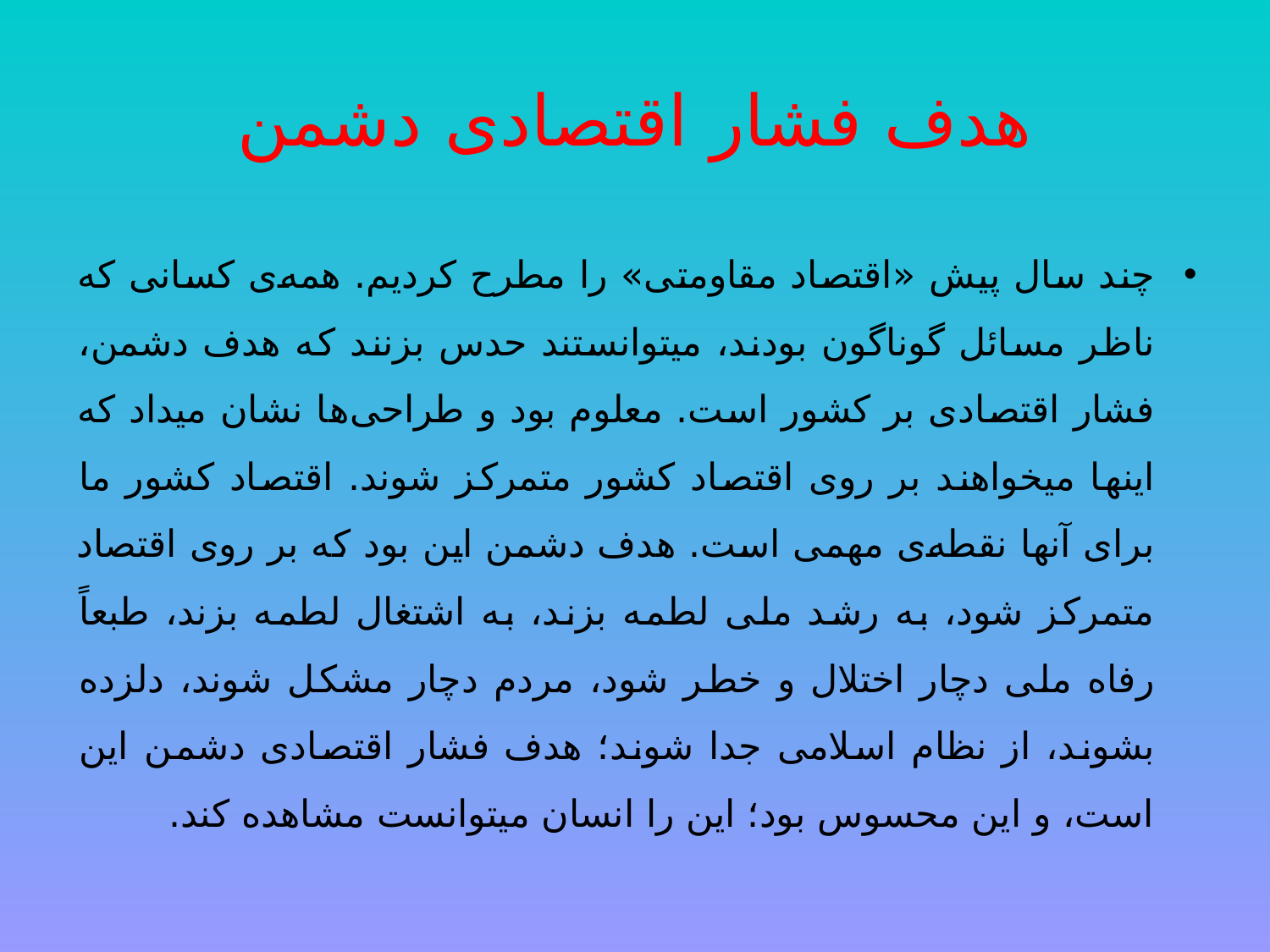

# هدف فشار اقتصادی دشمن
چند سال پيش «اقتصاد مقاومتى» را مطرح كرديم. همه‌ى كسانى كه ناظر مسائل گوناگون بودند، ميتوانستند حدس بزنند كه هدف دشمن، فشار اقتصادى بر كشور است. معلوم بود و طراحى‌ها نشان ميداد كه اينها ميخواهند بر روى اقتصاد كشور متمركز شوند. اقتصاد كشور ما براى آنها نقطه‌ى مهمى است. هدف دشمن اين بود كه بر روى اقتصاد متمركز شود، به رشد ملى لطمه بزند، به اشتغال لطمه بزند، طبعاً رفاه ملى دچار اختلال و خطر شود، مردم دچار مشكل شوند، دلزده بشوند، از نظام اسلامى جدا شوند؛ هدف فشار اقتصادى دشمن اين است، و اين محسوس بود؛ اين را انسان ميتوانست مشاهده كند.